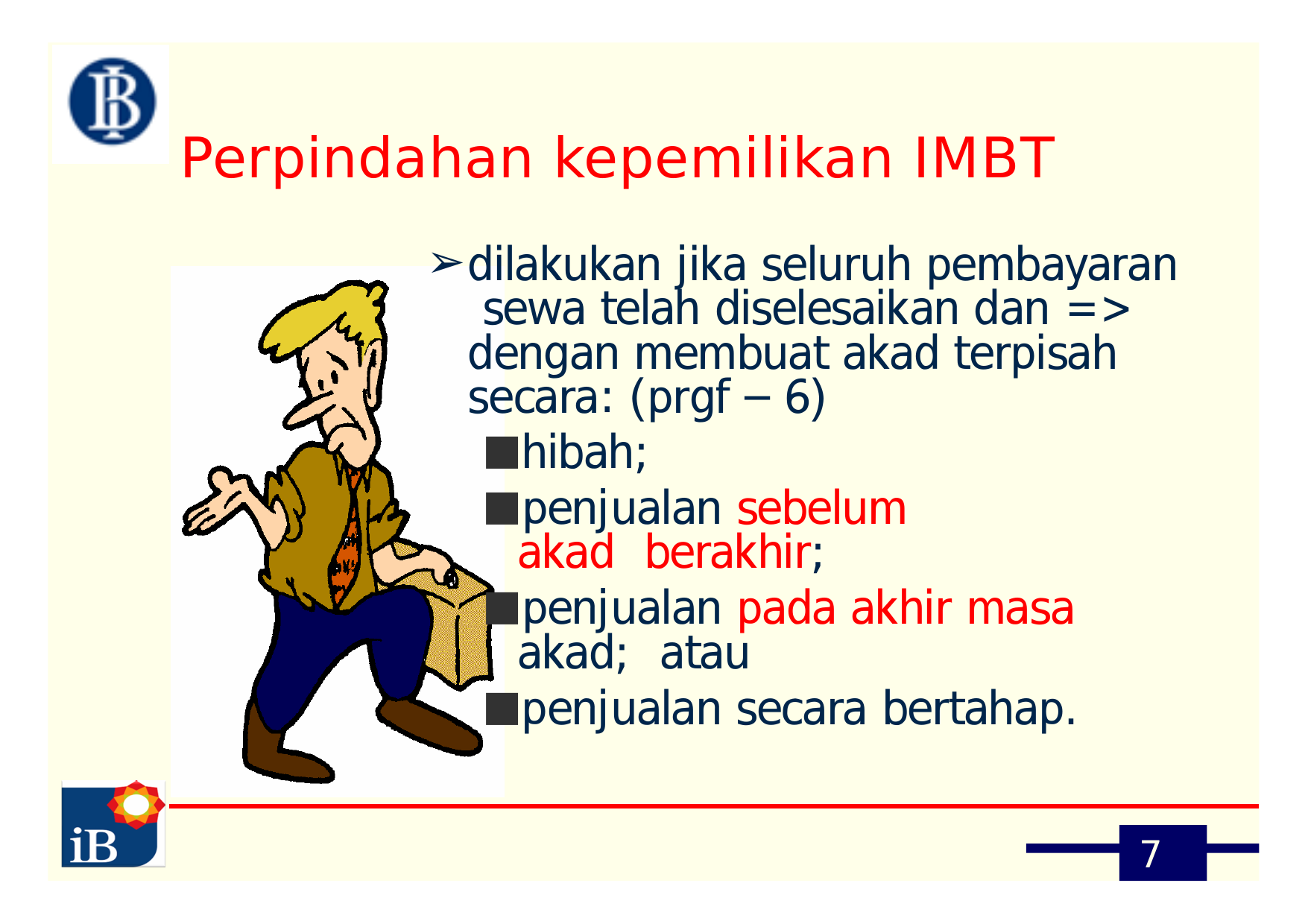

# Perpindahan kepemilikan IMBT
dilakukan jika seluruh pembayaran  sewa telah diselesaikan dan =>  dengan membuat akad terpisah  secara: (prgf – 6)
hibah;
penjualan sebelum akad  berakhir;
penjualan pada akhir masa akad;  atau
penjualan secara bertahap.

7